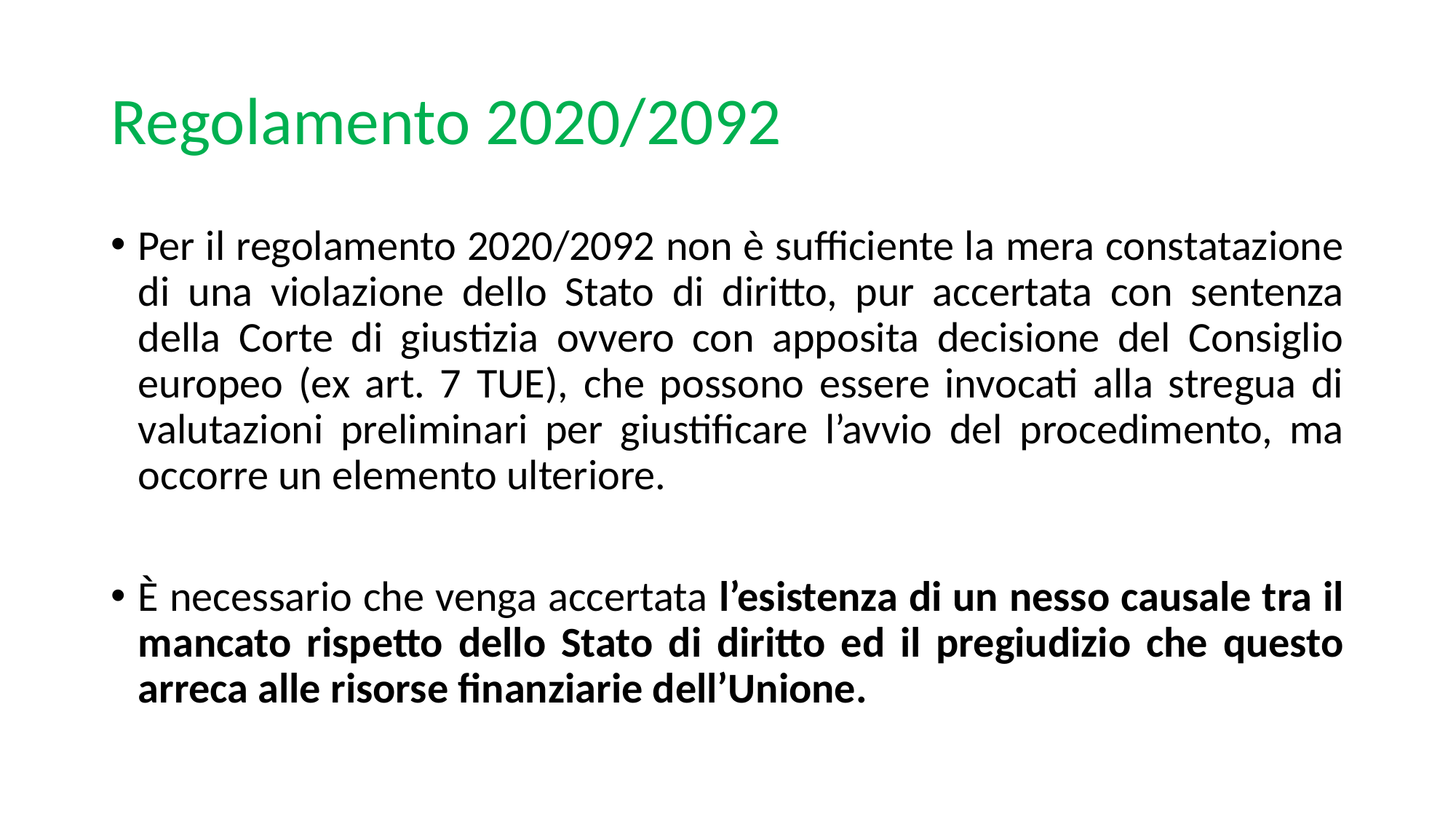

# Regolamento 2020/2092
Per il regolamento 2020/2092 non è sufficiente la mera constatazione di una violazione dello Stato di diritto, pur accertata con sentenza della Corte di giustizia ovvero con apposita decisione del Consiglio europeo (ex art. 7 TUE), che possono essere invocati alla stregua di valutazioni preliminari per giustificare l’avvio del procedimento, ma occorre un elemento ulteriore.

È necessario che venga accertata l’esistenza di un nesso causale tra il mancato rispetto dello Stato di diritto ed il pregiudizio che questo arreca alle risorse finanziarie dell’Unione.